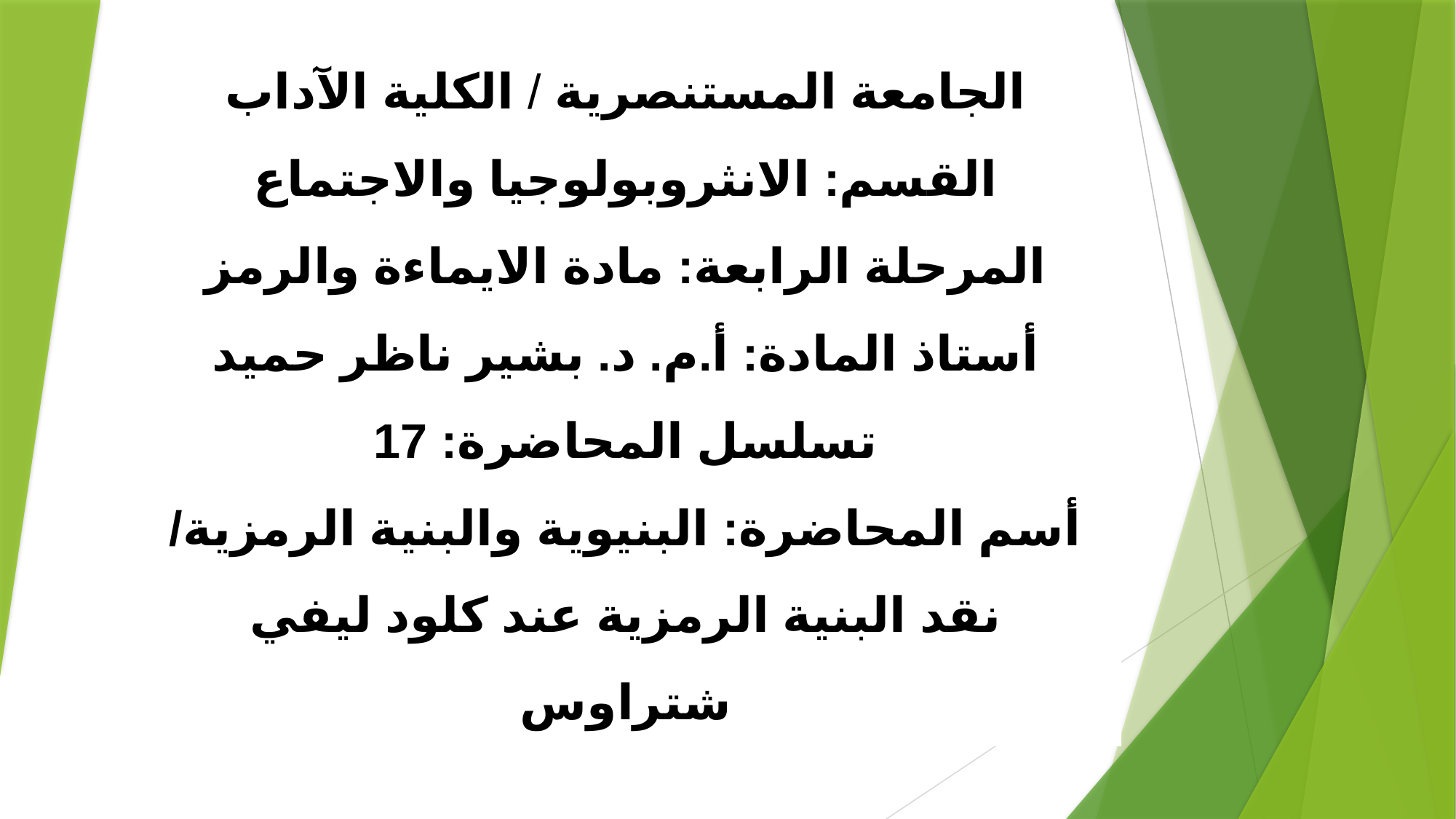

الجامعة المستنصرية / الكلية الآداب
القسم: الانثروبولوجيا والاجتماع
المرحلة الرابعة: مادة الايماءة والرمز
أستاذ المادة: أ.م. د. بشير ناظر حميد
تسلسل المحاضرة: 17
أسم المحاضرة: البنيوية والبنية الرمزية/ نقد البنية الرمزية عند كلود ليفي شتراوس